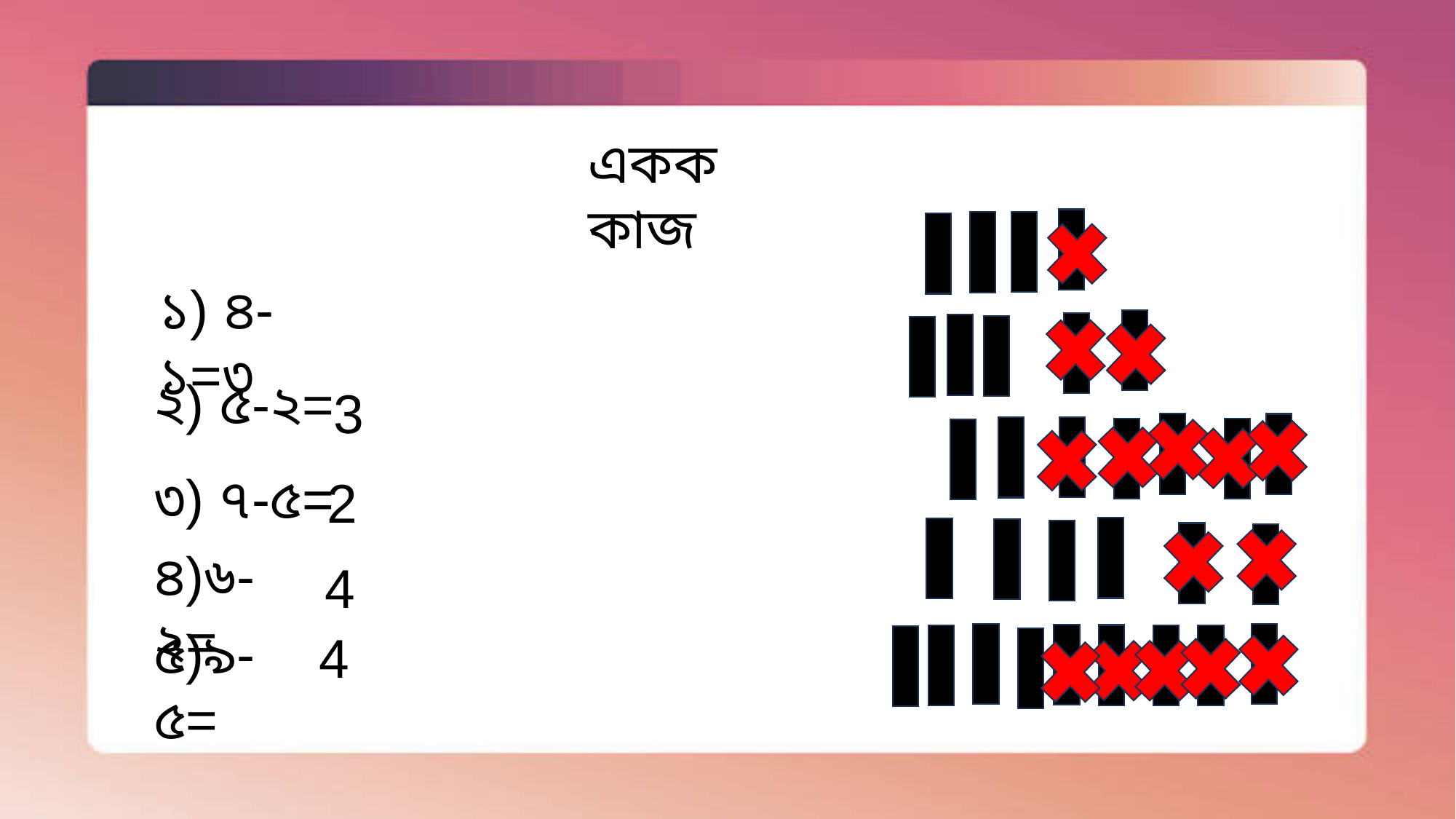

একক কাজ

১) ৪-১=৩

২) ৫-২=
3

৩) ৭-৫=
2

৪)৬-২=
4

৫)৯-৫=
4